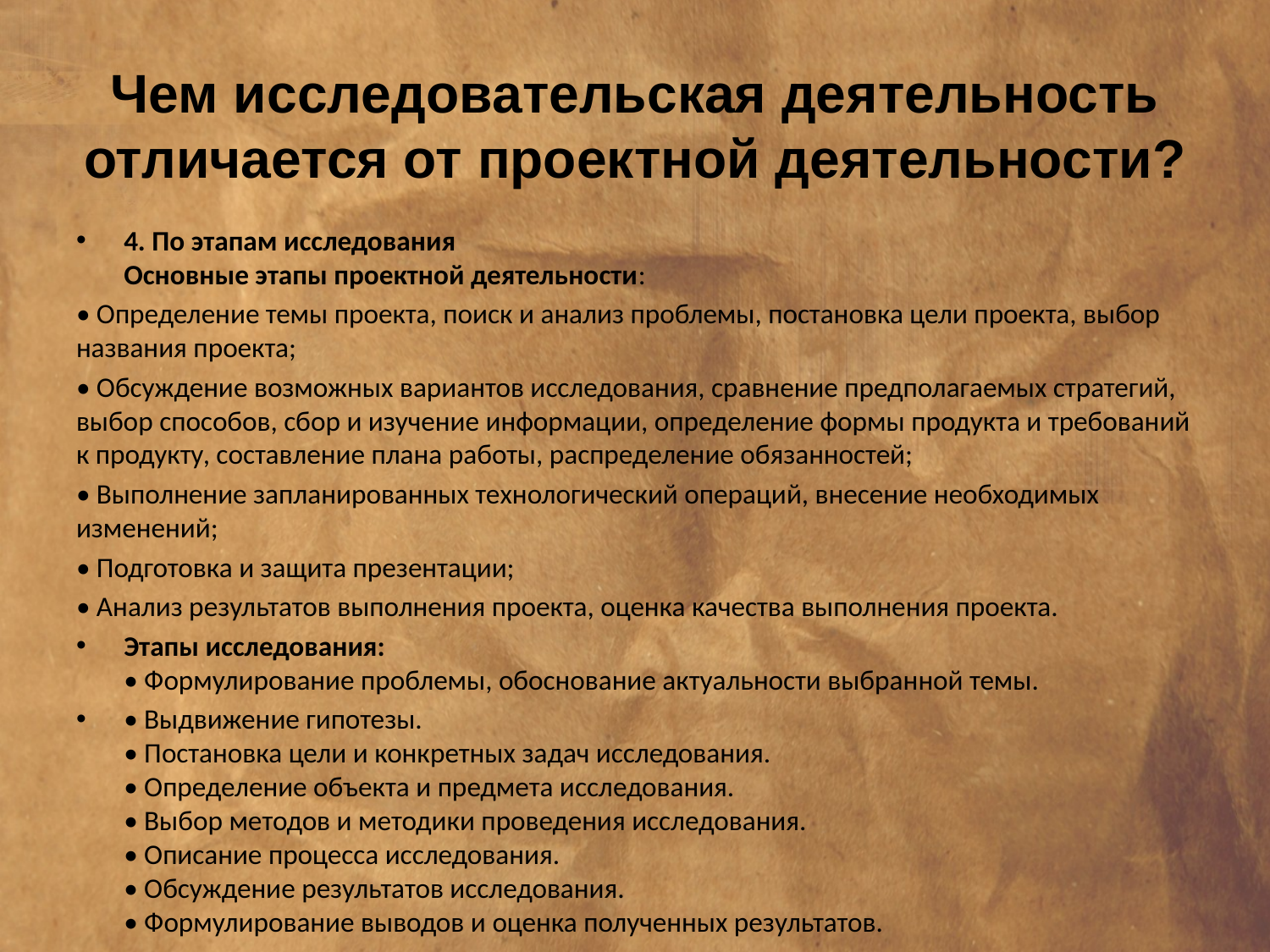

# Чем исследовательская деятельность отличается от проектной деятельности?
4. По этапам исследования
Основные этапы проектной деятельности:
• Определение темы проекта, поиск и анализ проблемы, постановка цели проекта, выбор названия проекта;
• Обсуждение возможных вариантов исследования, сравнение предполагаемых стратегий, выбор способов, сбор и изучение информации, определение формы продукта и требований к продукту, составление плана работы, распределение обязанностей;
• Выполнение запланированных технологический операций, внесение необходимых изменений;
• Подготовка и защита презентации;
• Анализ результатов выполнения проекта, оценка качества выполнения проекта.
Этапы исследования:
• Формулирование проблемы, обоснование актуальности выбранной темы.
• Выдвижение гипотезы.
• Постановка цели и конкретных задач исследования.
• Определение объекта и предмета исследования.
• Выбор методов и методики проведения исследования.
• Описание процесса исследования.
• Обсуждение результатов исследования.
• Формулирование выводов и оценка полученных результатов.